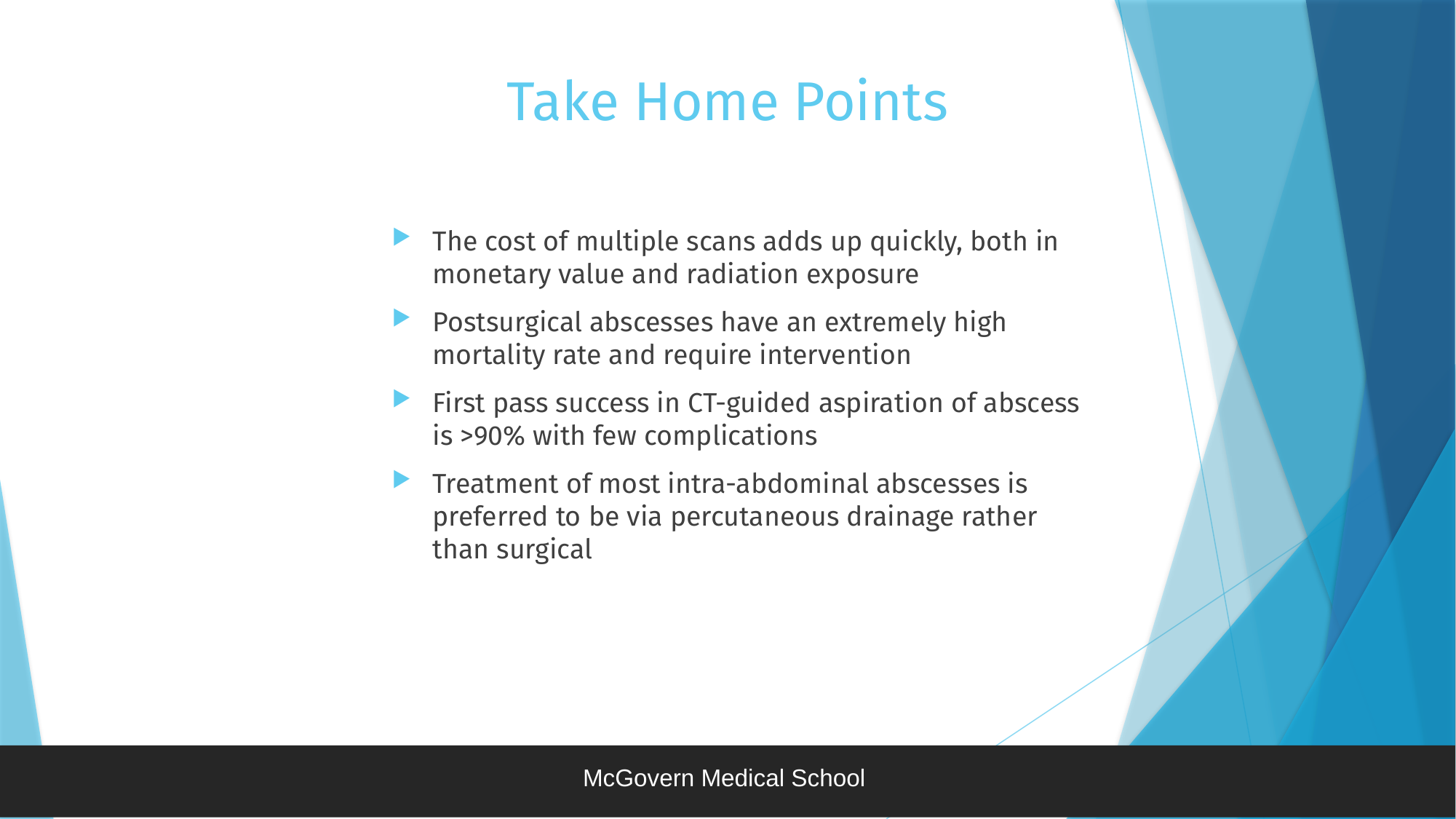

# Take Home Points
The cost of multiple scans adds up quickly, both in monetary value and radiation exposure
Postsurgical abscesses have an extremely high mortality rate and require intervention
First pass success in CT-guided aspiration of abscess is >90% with few complications
Treatment of most intra-abdominal abscesses is preferred to be via percutaneous drainage rather than surgical